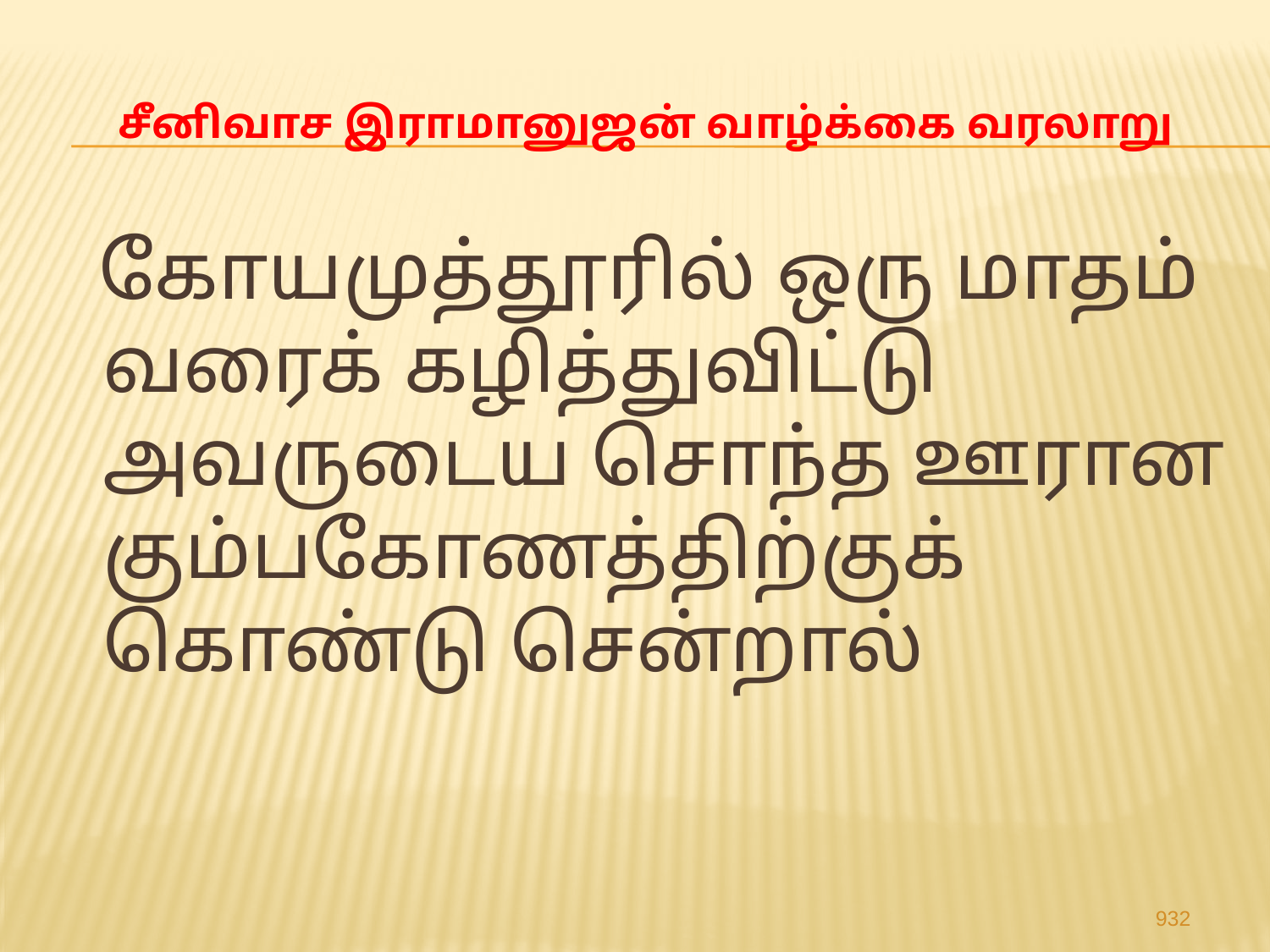

# சீனிவாச இராமானுஜன் வாழ்க்கை வரலாறு
   கோயமுத்தூரில் ஒரு மாதம் வரைக் கழித்துவிட்டு அவருடைய சொந்த ஊரான கும்பகோணத்திற்குக் கொண்டு சென்றால்

932